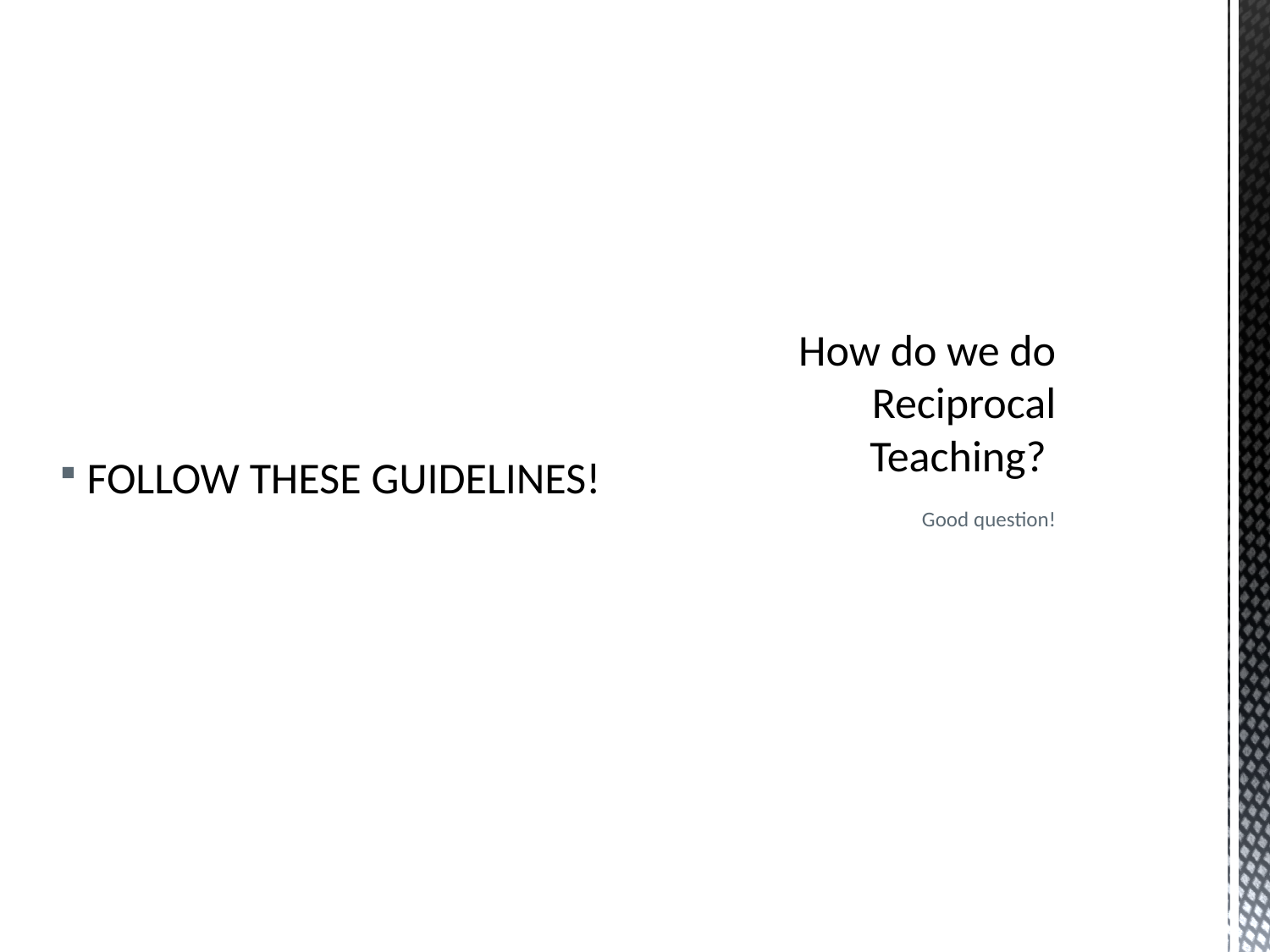

FOLLOW THESE GUIDELINES!
# How do we do Reciprocal Teaching?
Good question!